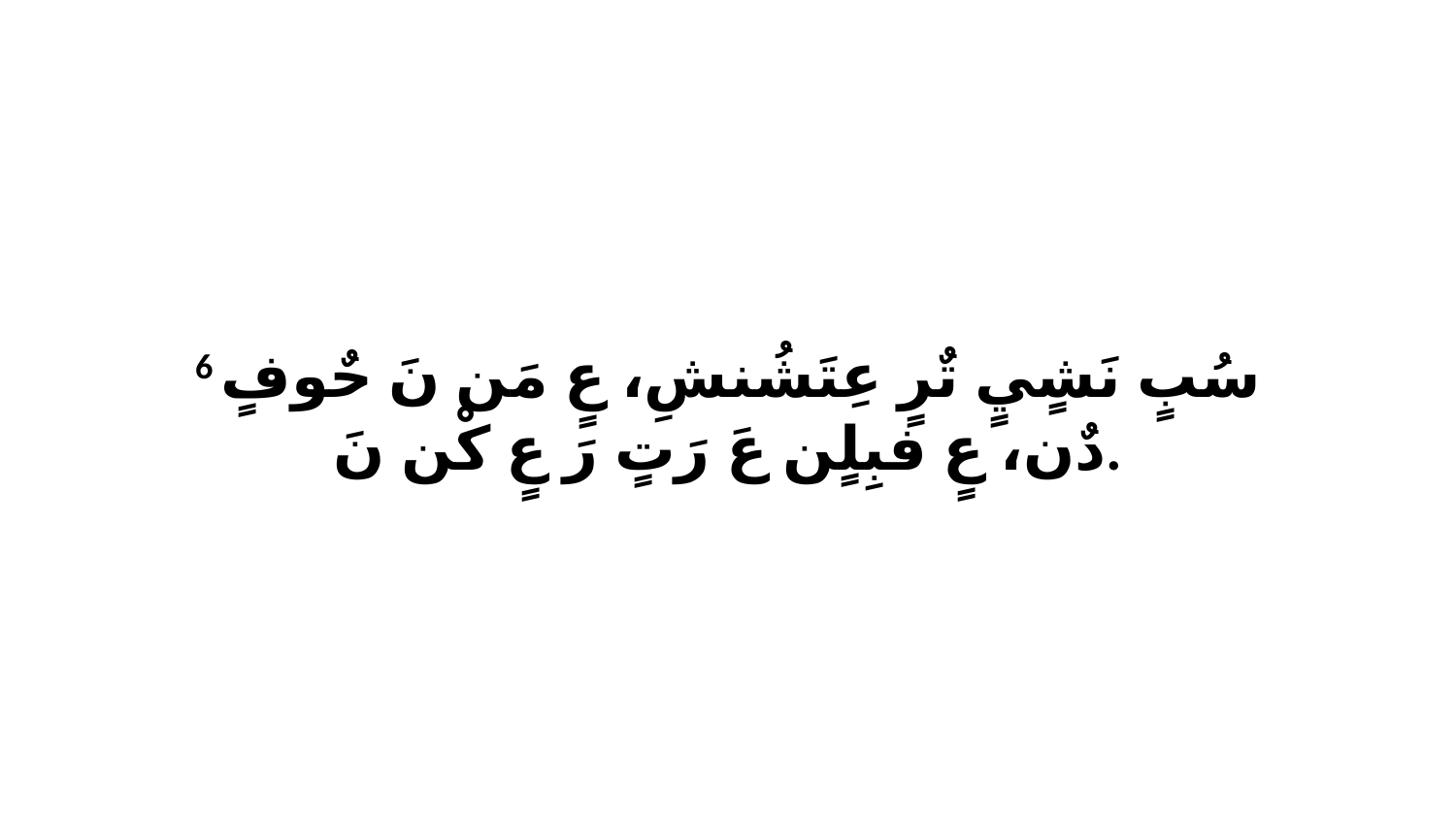

6 سُبٍ نَشٍيٍ تٌرٍ عِتَشُنشِ، عٍ مَن نَ حٌوفٍ دٌن، عٍ فبِلٍن عَ رَتٍ رَ عٍ كْن نَ.